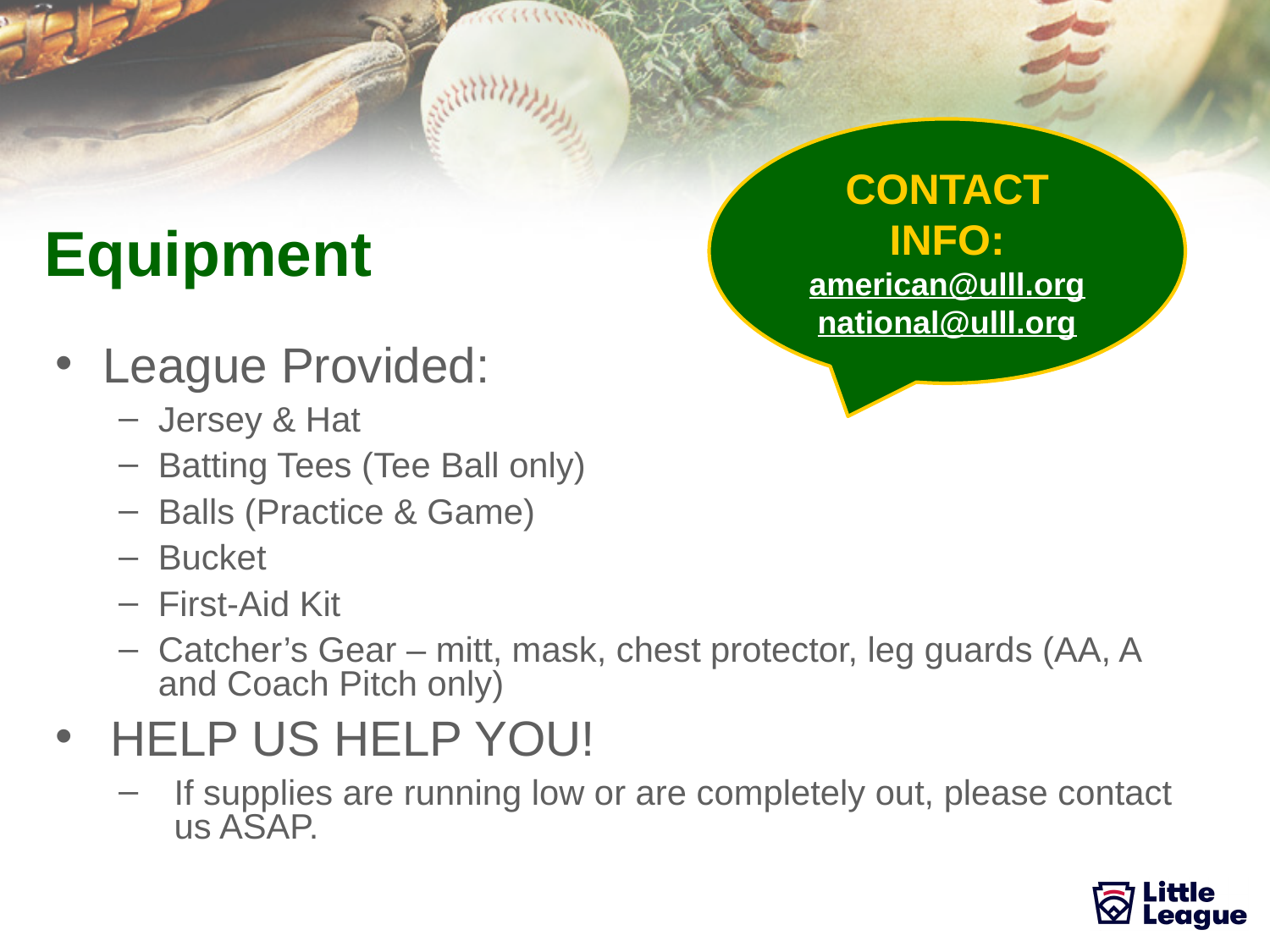

CONTACT INFO:
american@ulll.org
national@ulll.org
# Equipment
League Provided:
Jersey & Hat
Batting Tees (Tee Ball only)
Balls (Practice & Game)
Bucket
First-Aid Kit
Catcher’s Gear – mitt, mask, chest protector, leg guards (AA, A and Coach Pitch only)
HELP US HELP YOU!
If supplies are running low or are completely out, please contact us ASAP.